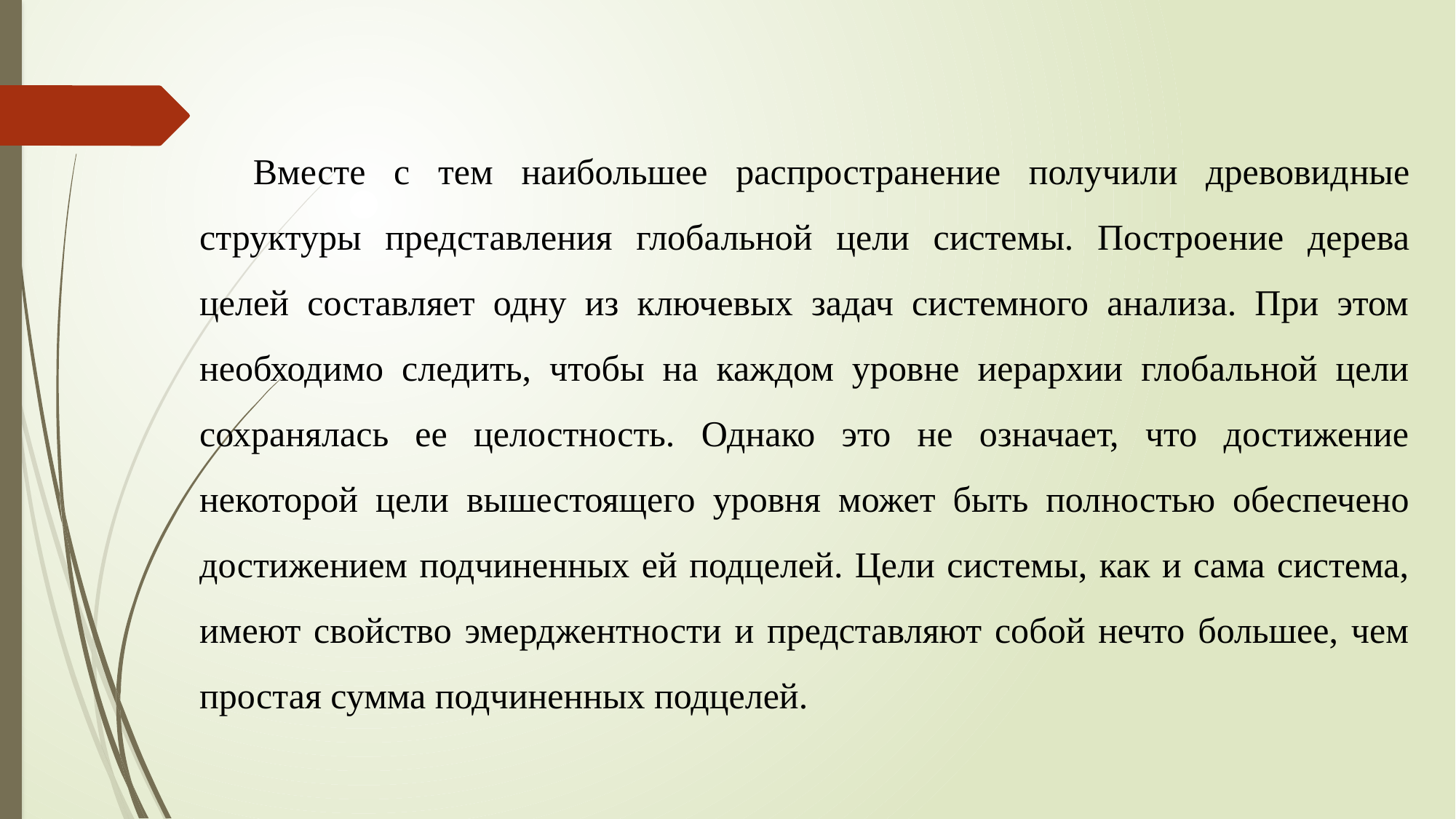

Вместе с тем наибольшее распространение получили древовид­ные структуры представления глобальной цели системы. Построе­ние дерева целей составляет одну из ключевых задач системного анализа. При этом необходимо следить, чтобы на каждом уровне иерархии глобальной цели сохранялась ее целостность. Однако это не означает, что достижение некоторой цели вышестоящего уровня может быть полностью обеспечено достижением подчиненных ей подцелей. Цели системы, как и сама система, имеют свойство эмерджентности и представляют собой нечто большее, чем простая сумма подчиненных подцелей.